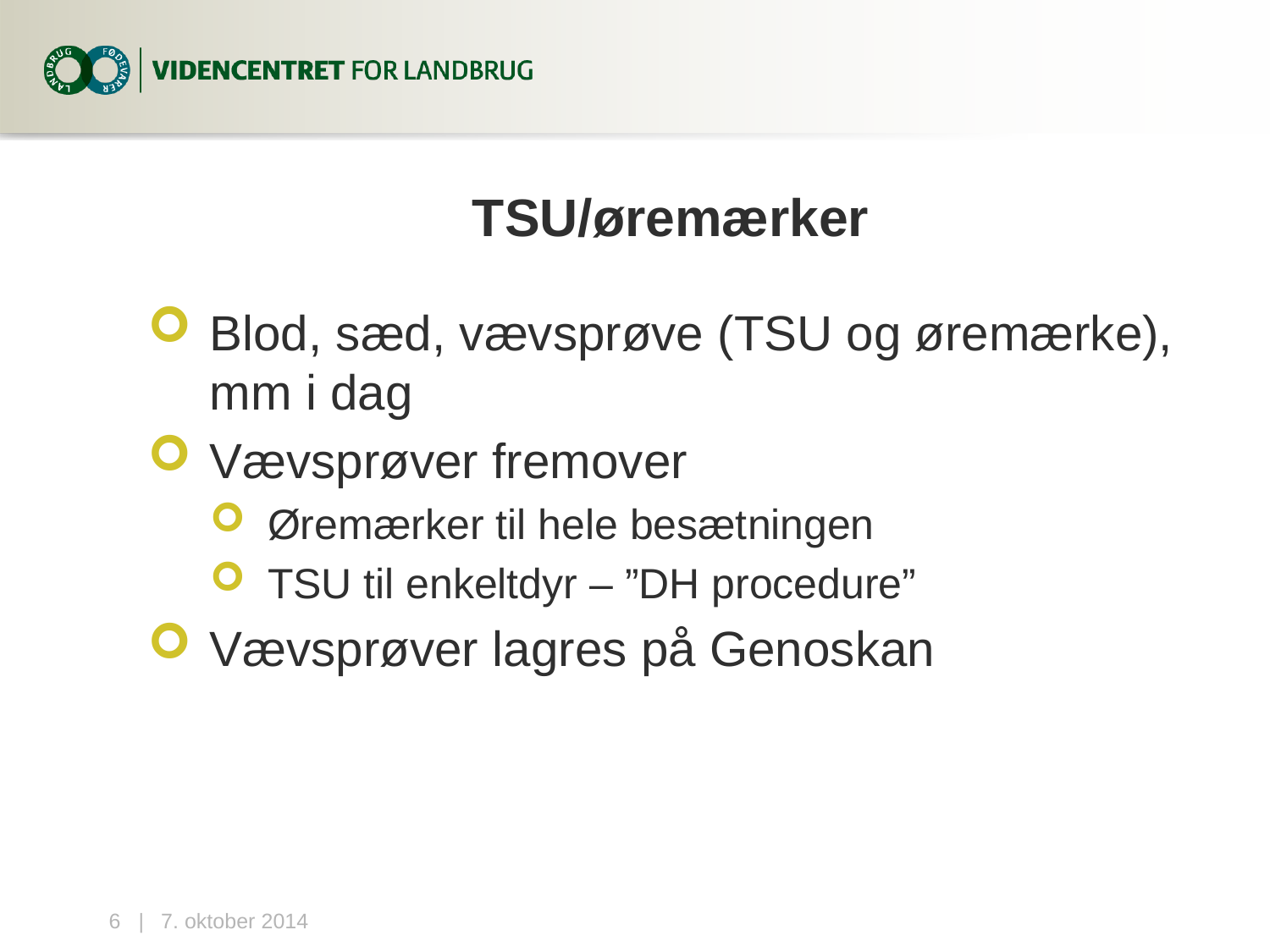

# TSU/øremærker
Blod, sæd, vævsprøve (TSU og øremærke), mm i dag
Vævsprøver fremover
Øremærker til hele besætningen
TSU til enkeltdyr – ”DH procedure”
Vævsprøver lagres på Genoskan

6...|
7. oktober 2014